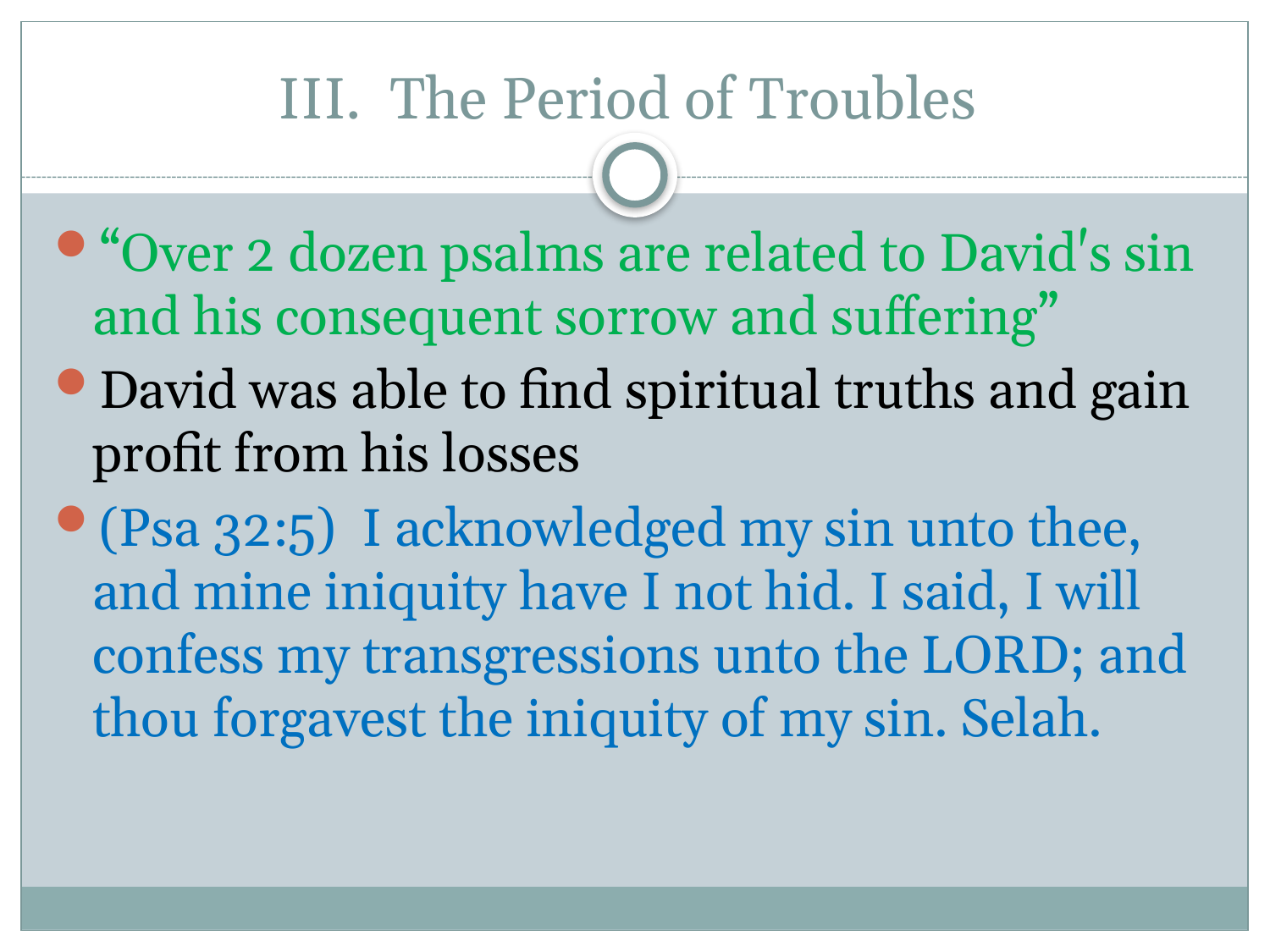

# III.  The Period of Troubles
“Over 2 dozen psalms are related to David's sin and his consequent sorrow and suffering”
David was able to find spiritual truths and gain profit from his losses
(Psa 32:5)  I acknowledged my sin unto thee, and mine iniquity have I not hid. I said, I will confess my transgressions unto the LORD; and thou forgavest the iniquity of my sin. Selah.